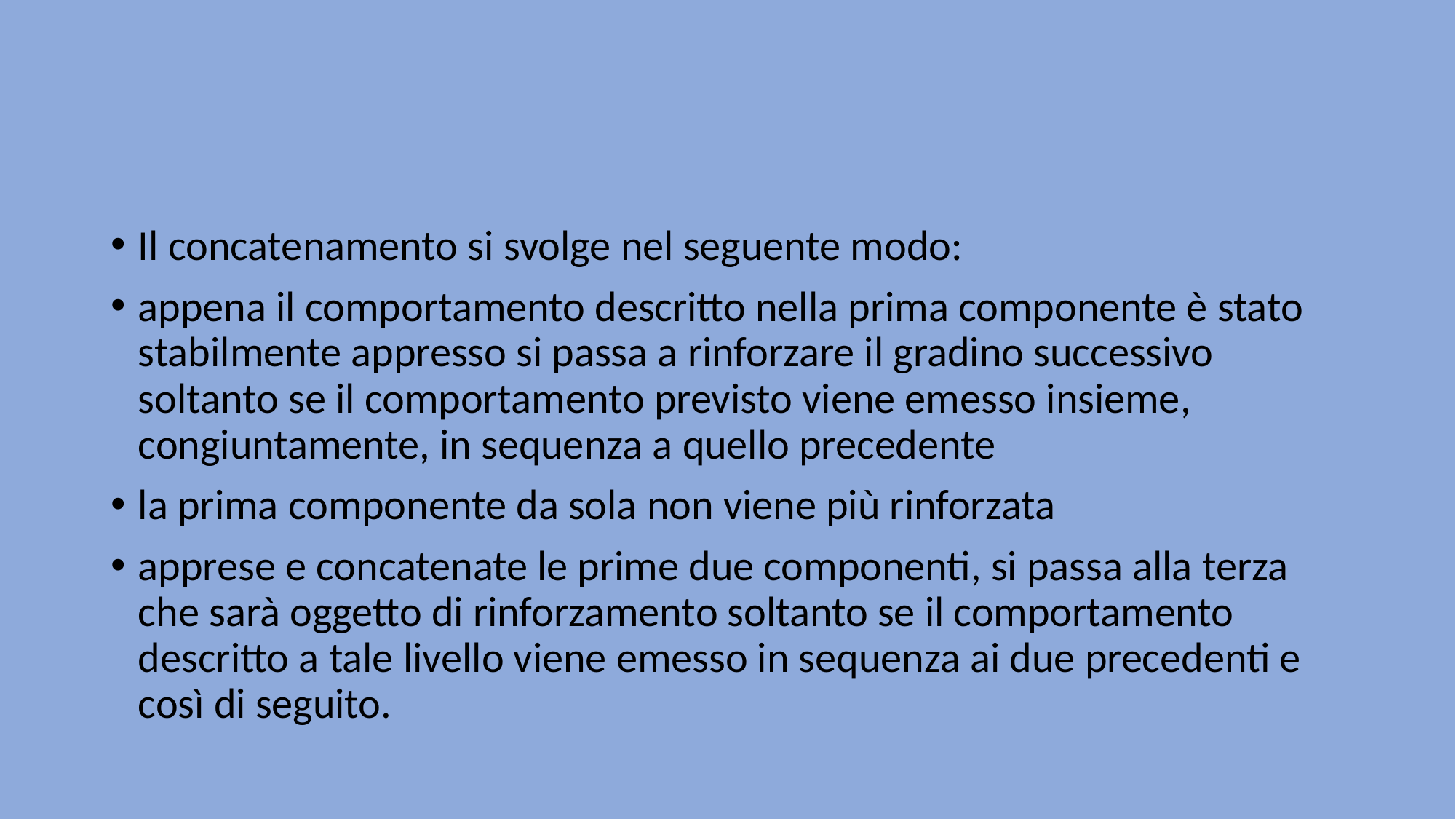

#
Il concatenamento si svolge nel seguente modo:
appena il comportamento descritto nella prima componente è stato stabilmente appresso si passa a rinforzare il gradino successivo soltanto se il comportamento previsto viene emesso insieme, congiuntamente, in sequenza a quello precedente
la prima componente da sola non viene più rinforzata
apprese e concatenate le prime due componenti, si passa alla terza che sarà oggetto di rinforzamento soltanto se il comportamento descritto a tale livello viene emesso in sequenza ai due precedenti e così di seguito.